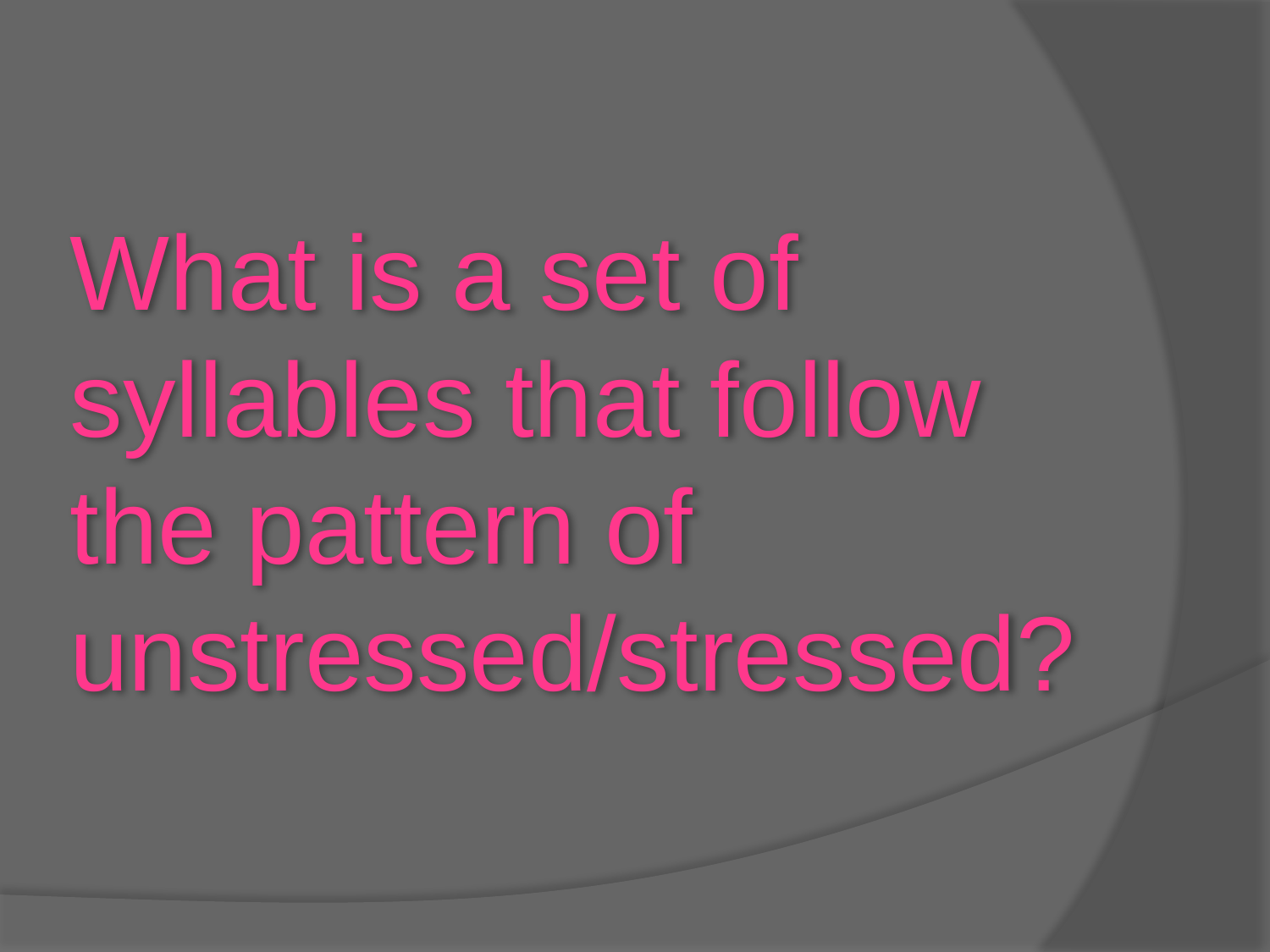

# What is a set of syllables that follow the pattern of unstressed/stressed?